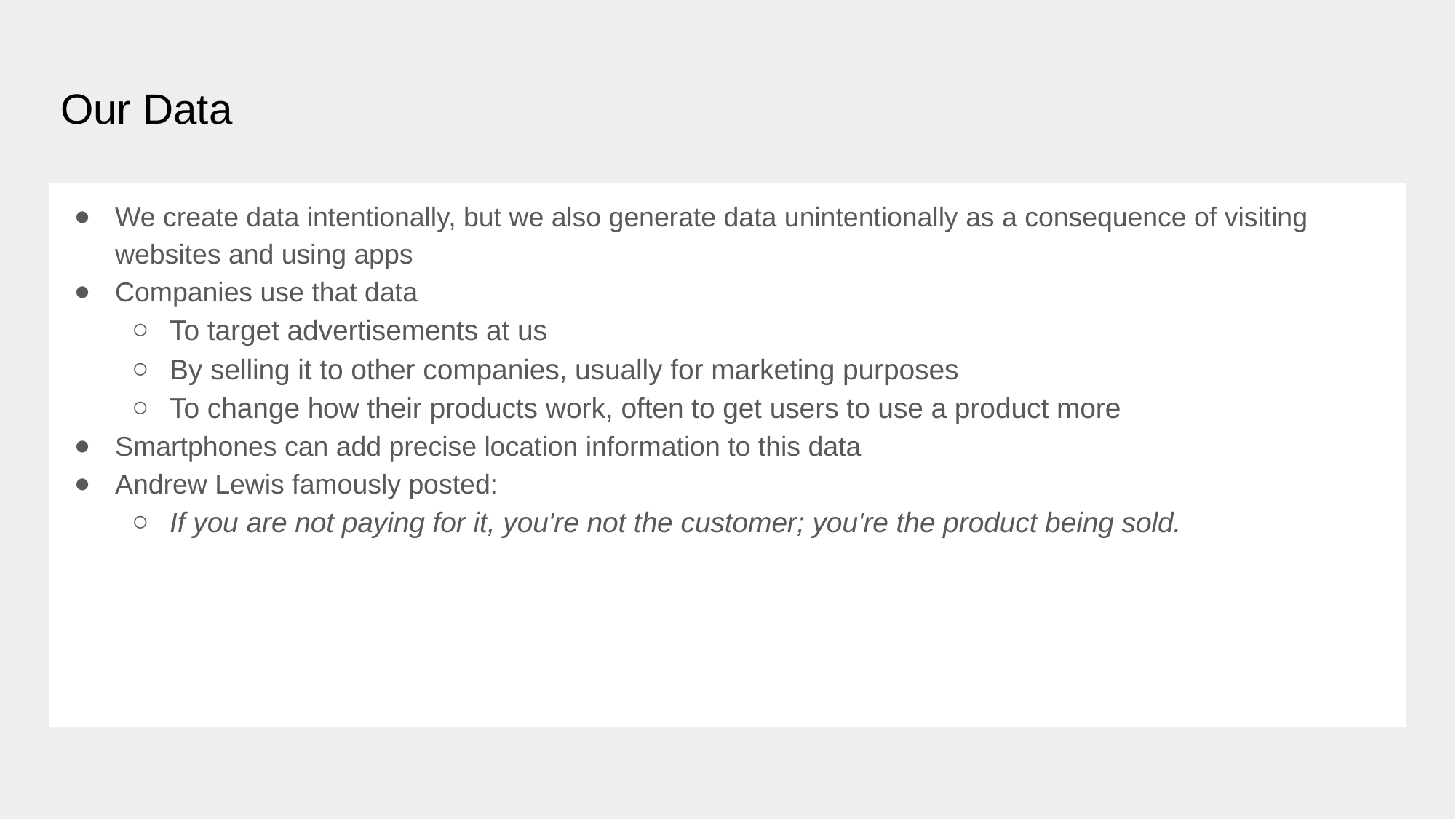

# Our Data
We create data intentionally, but we also generate data unintentionally as a consequence of visiting websites and using apps
Companies use that data
To target advertisements at us
By selling it to other companies, usually for marketing purposes
To change how their products work, often to get users to use a product more
Smartphones can add precise location information to this data
Andrew Lewis famously posted:
If you are not paying for it, you're not the customer; you're the product being sold.